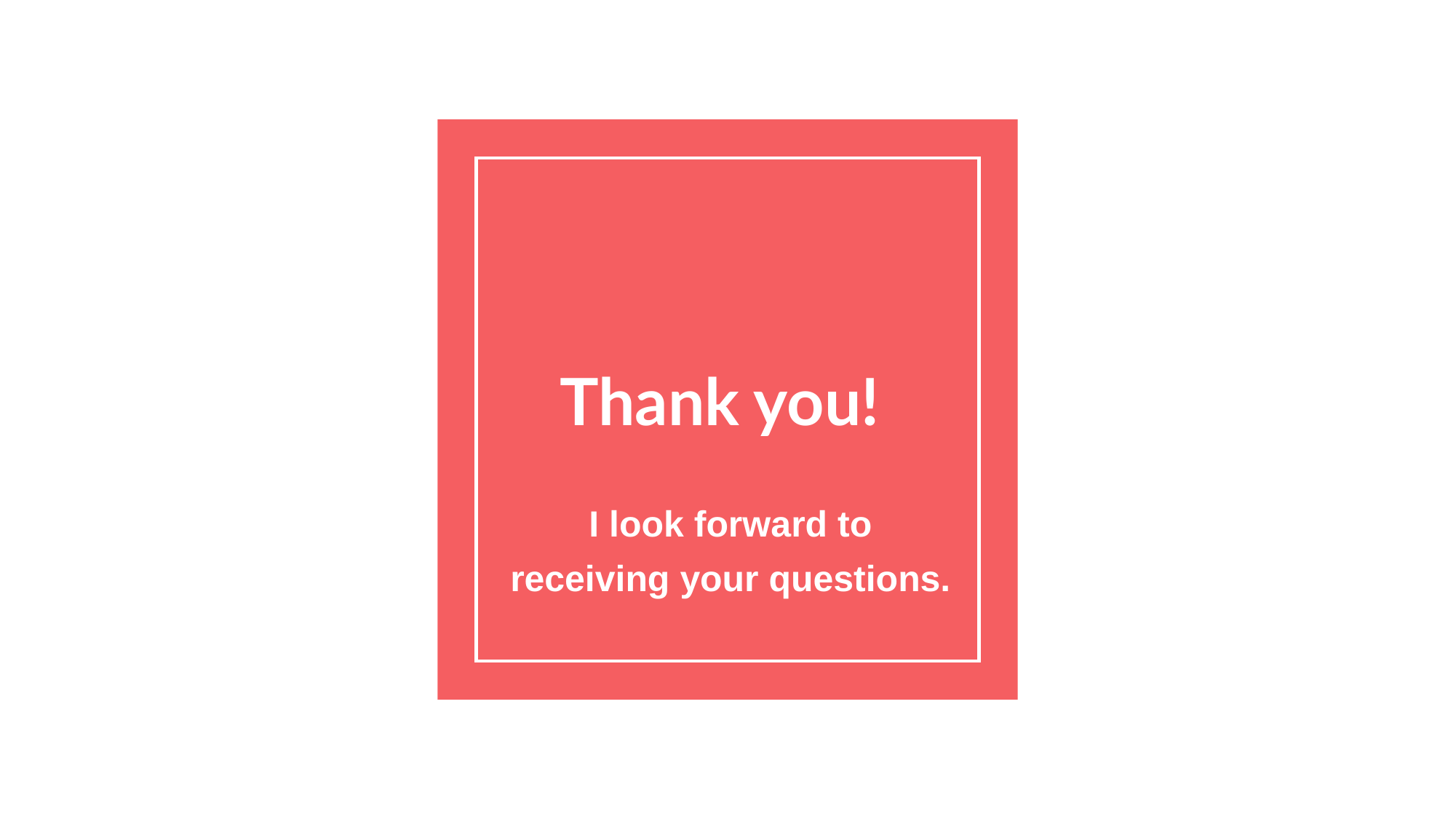

# Thank you!
I look forward to
receiving your questions.